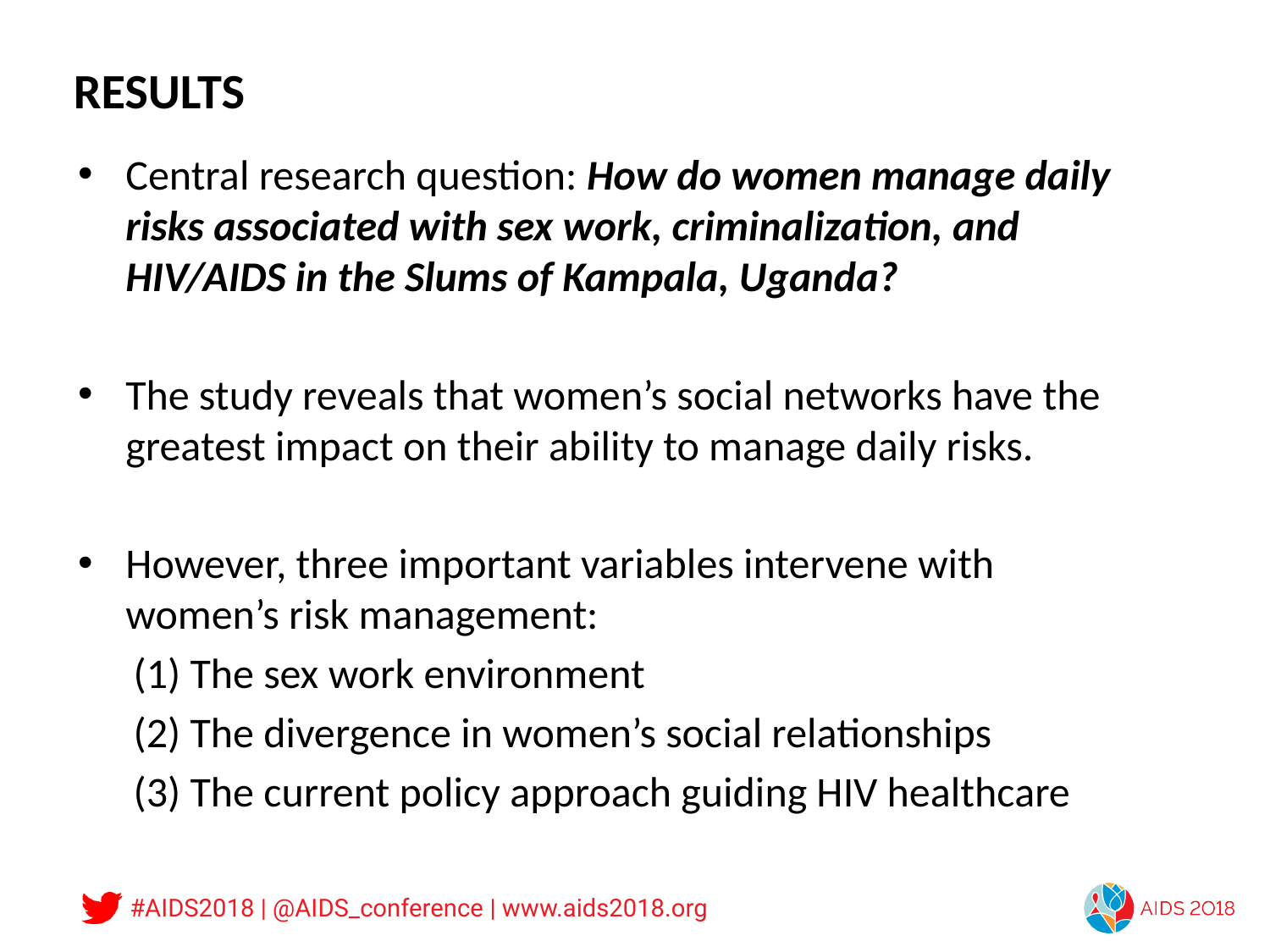

RESULTS
Central research question: How do women manage daily risks associated with sex work, criminalization, and HIV/AIDS in the Slums of Kampala, Uganda?

The study reveals that women’s social networks have the greatest impact on their ability to manage daily risks.

However, three important variables intervene with women’s risk management:
(1) The sex work environment
(2) The divergence in women’s social relationships
(3) The current policy approach guiding HIV healthcare